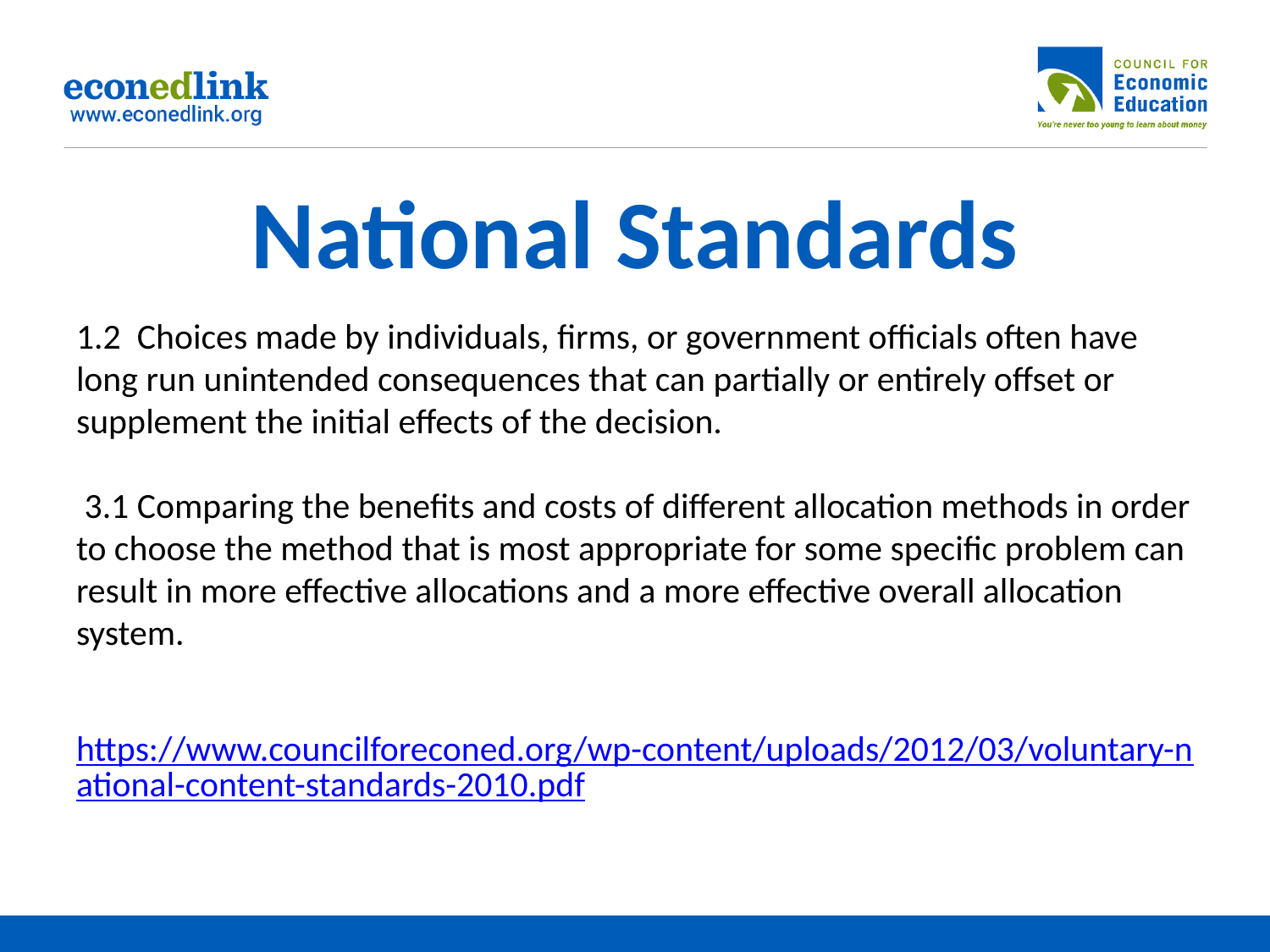

# National Standards
1.2  Choices made by individuals, firms, or government officials often have long run unintended consequences that can partially or entirely offset or supplement the initial effects of the decision.

 3.1 Comparing the benefits and costs of different allocation methods in order to choose the method that is most appropriate for some specific problem can result in more effective allocations and a more effective overall allocation system.
 https://www.councilforeconed.org/wp-content/uploads/2012/03/voluntary-national-content-standards-2010.pdf